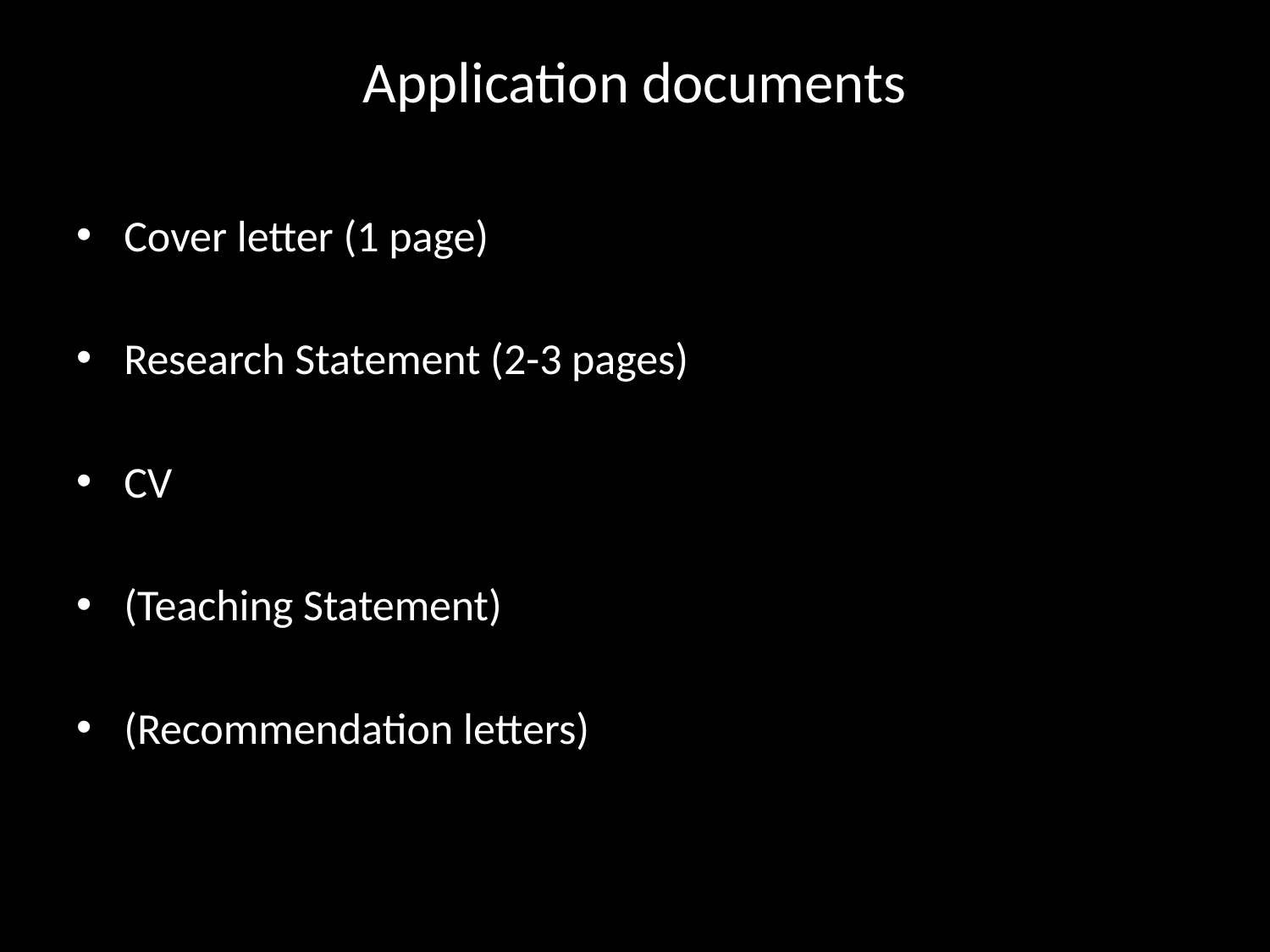

# Application documents
Cover letter (1 page)

Research Statement (2-3 pages)

CV

(Teaching Statement)

(Recommendation letters)